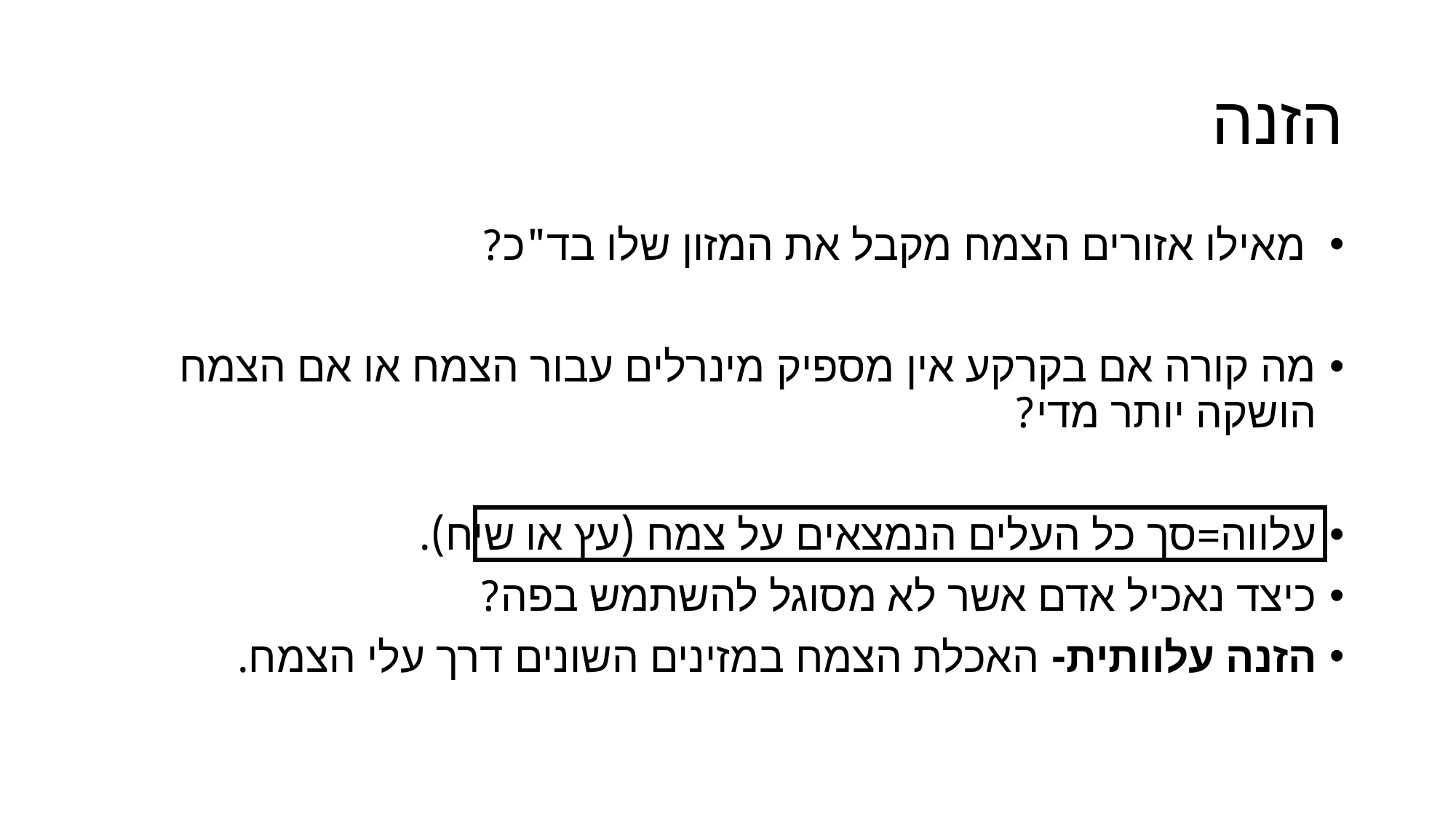

# הזנה
 מאילו אזורים הצמח מקבל את המזון שלו בד"כ?

מה קורה אם בקרקע אין מספיק מינרלים עבור הצמח או אם הצמח הושקה יותר מדי?

עלווה=סך כל העלים הנמצאים על צמח (עץ או שיח).
כיצד נאכיל אדם אשר לא מסוגל להשתמש בפה?
הזנה עלוותית- האכלת הצמח במזינים השונים דרך עלי הצמח.